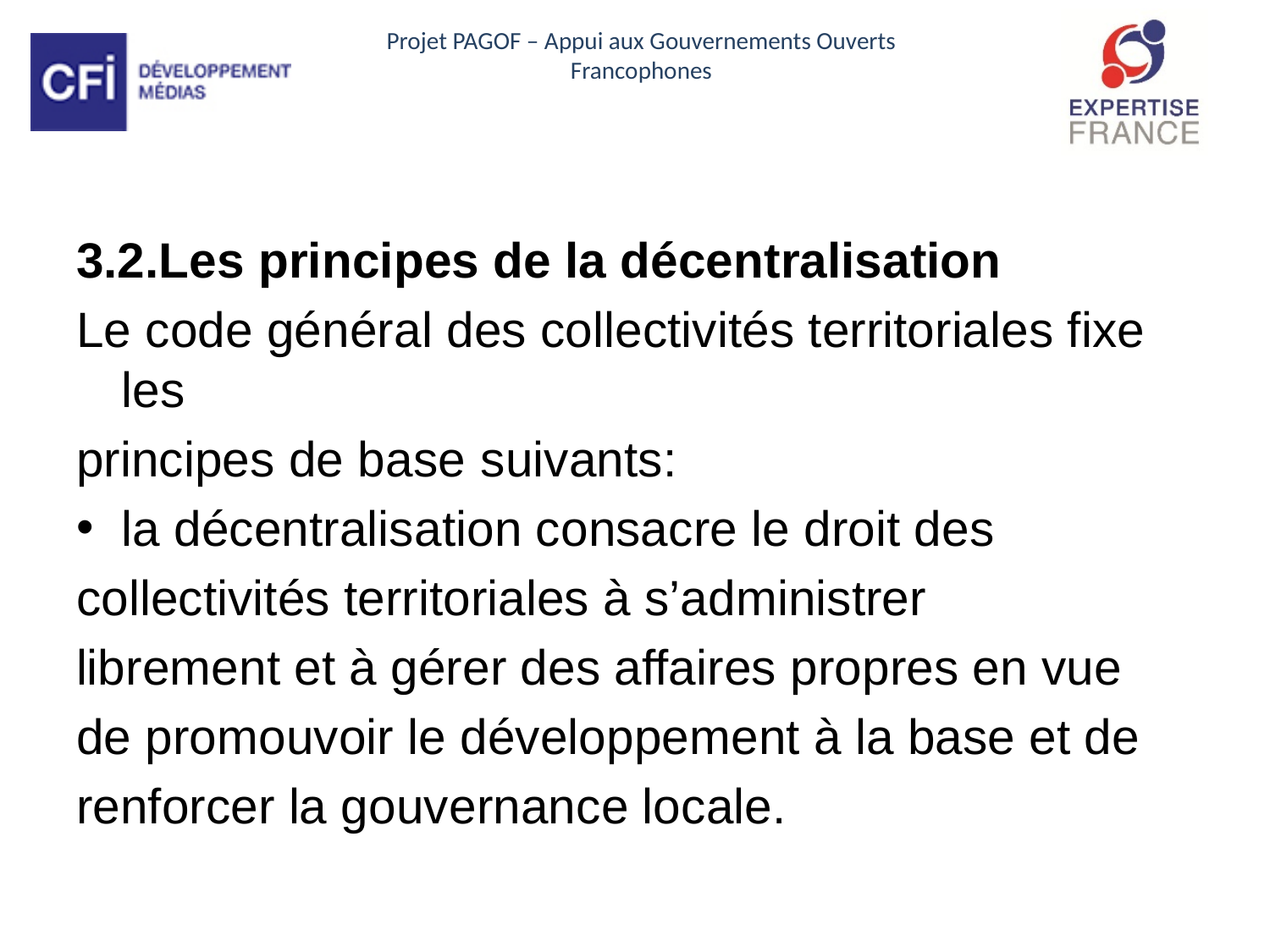

3.2.Les principes de la décentralisation
Le code général des collectivités territoriales fixe les
principes de base suivants:
la décentralisation consacre le droit des
collectivités territoriales à s’administrer
librement et à gérer des affaires propres en vue
de promouvoir le développement à la base et de
renforcer la gouvernance locale.